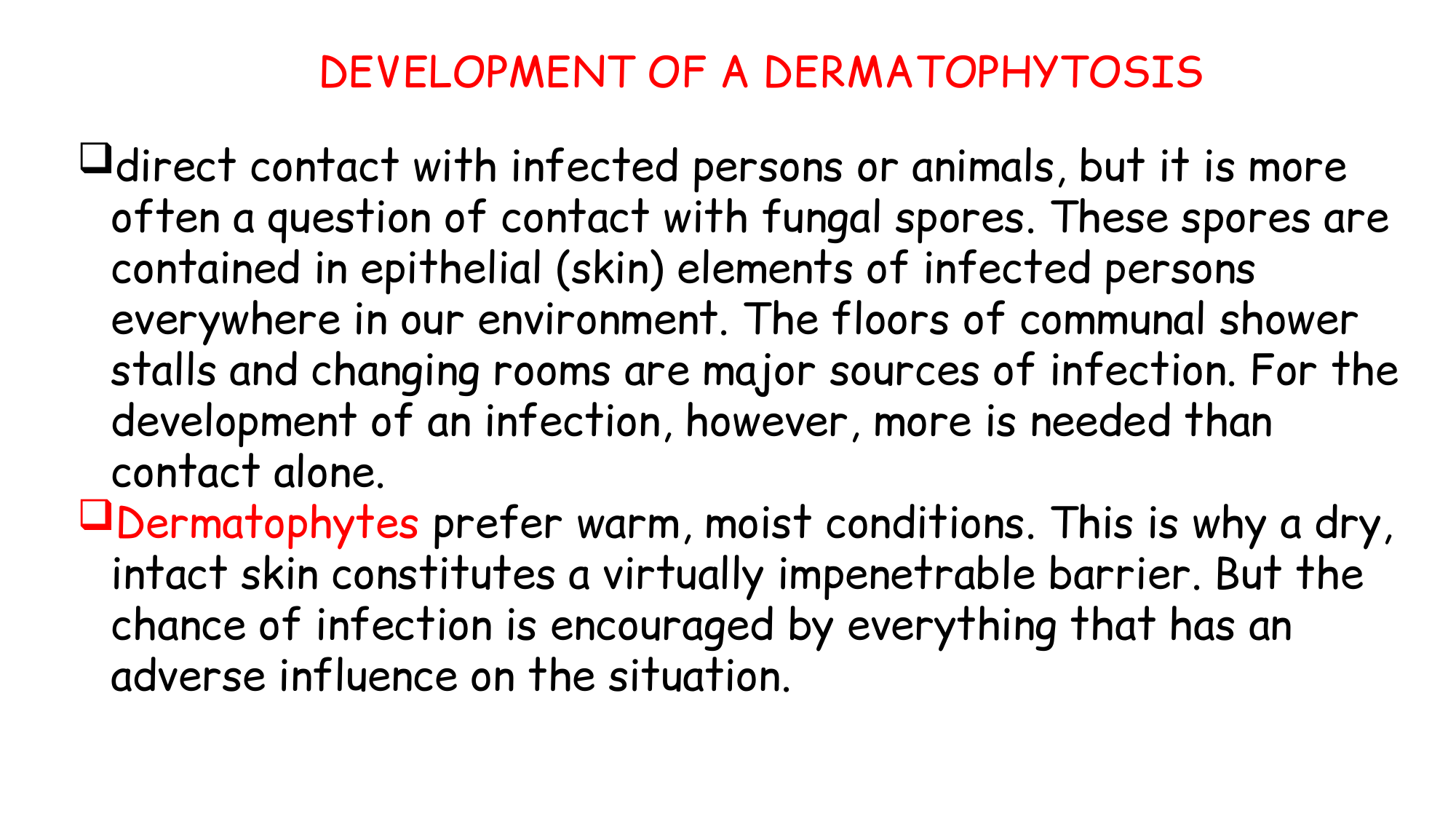

DEVELOPMENT OF A DERMATOPHYTOSIS
direct contact with infected persons or animals, but it is more often a question of contact with fungal spores. These spores are contained in epithelial (skin) elements of infected persons everywhere in our environment. The floors of communal shower stalls and changing rooms are major sources of infection. For the development of an infection, however, more is needed than contact alone.
Dermatophytes prefer warm, moist conditions. This is why a dry, intact skin constitutes a virtually impenetrable barrier. But the chance of infection is encouraged by everything that has an adverse influence on the situation.